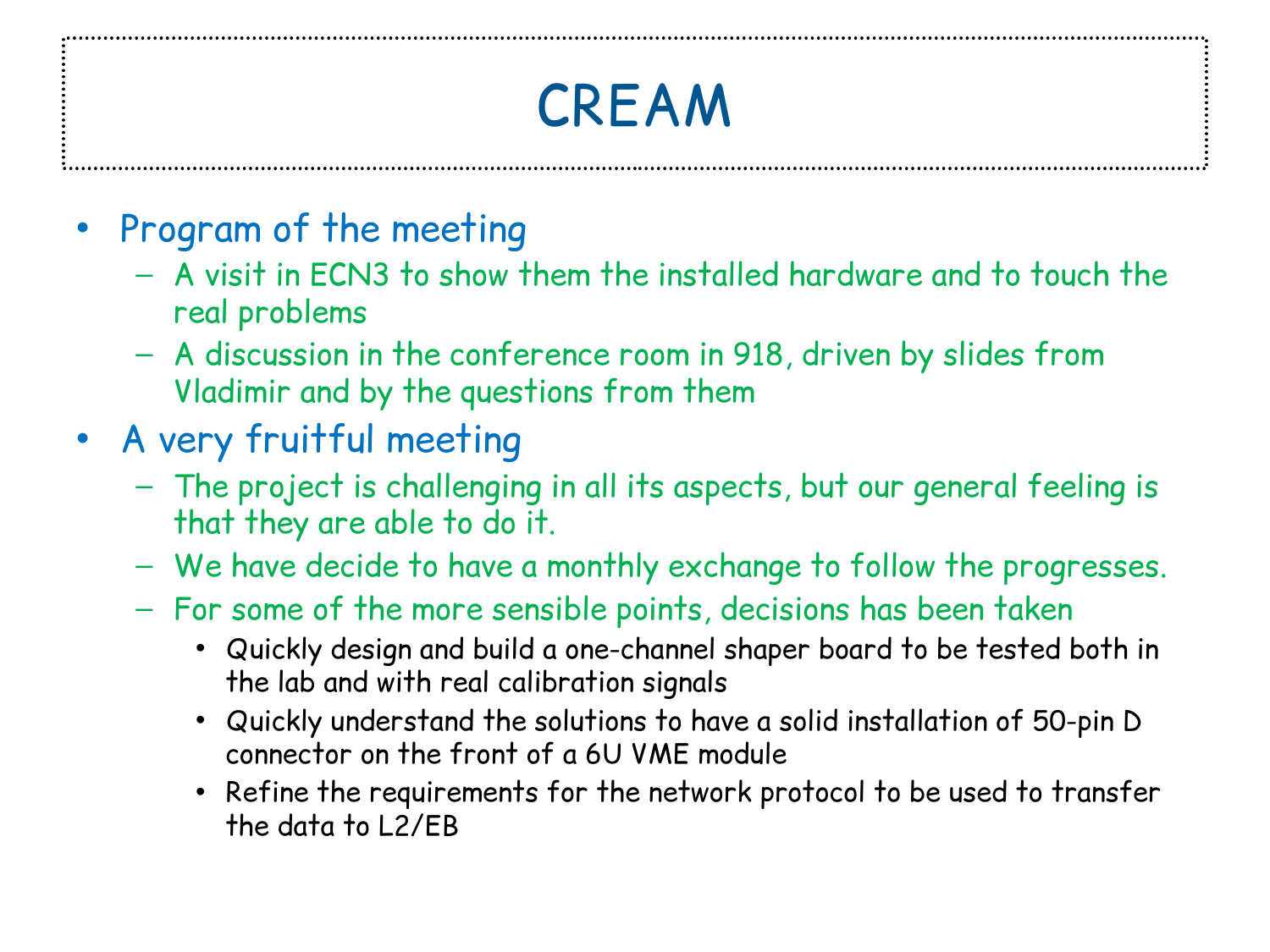

# CREAM
Program of the meeting
A visit in ECN3 to show them the installed hardware and to touch the real problems
A discussion in the conference room in 918, driven by slides from Vladimir and by the questions from them
A very fruitful meeting
The project is challenging in all its aspects, but our general feeling is that they are able to do it.
We have decide to have a monthly exchange to follow the progresses.
For some of the more sensible points, decisions has been taken
Quickly design and build a one-channel shaper board to be tested both in the lab and with real calibration signals
Quickly understand the solutions to have a solid installation of 50-pin D connector on the front of a 6U VME module
Refine the requirements for the network protocol to be used to transfer the data to L2/EB